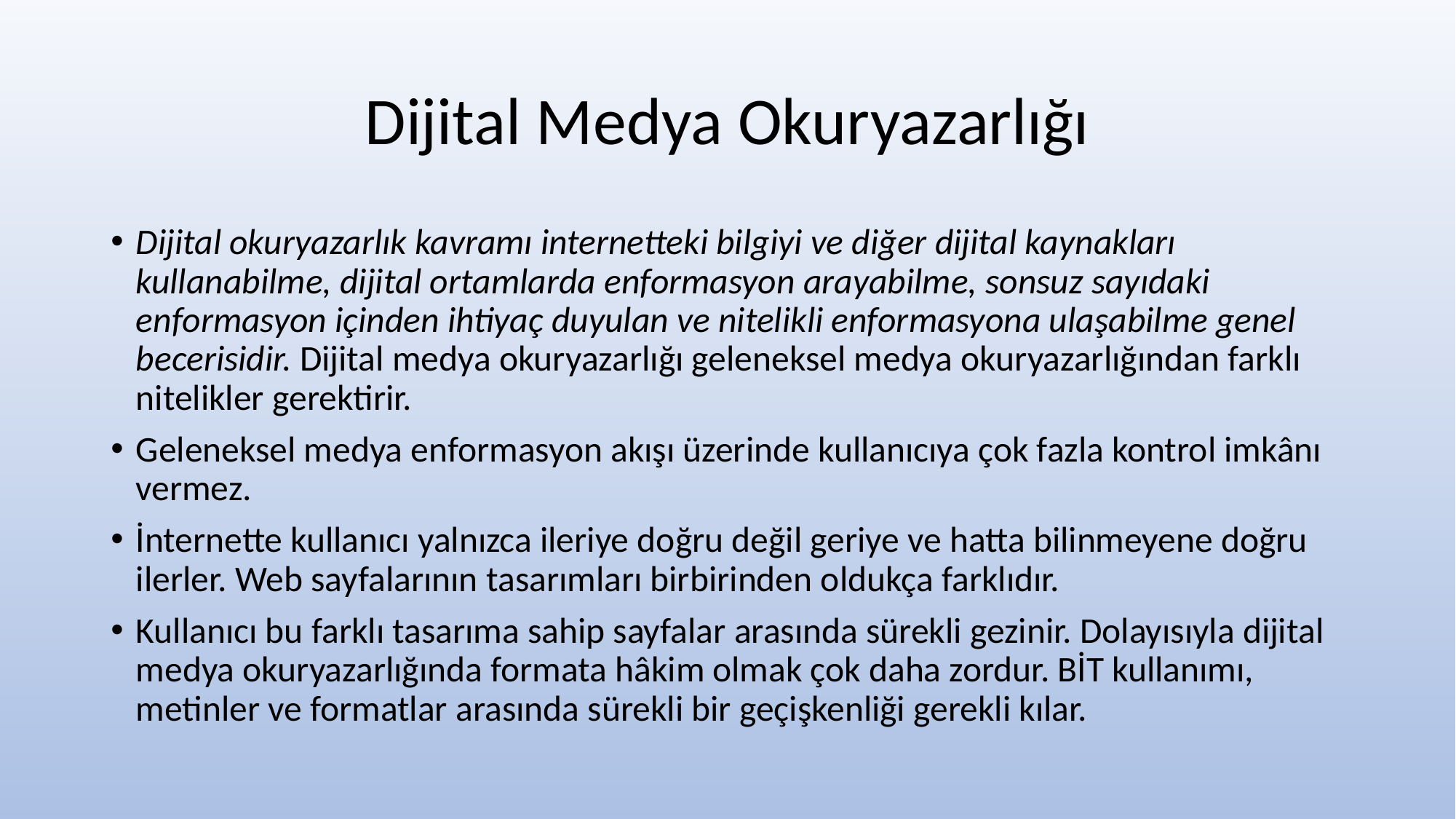

# Dijital Medya Okuryazarlığı
Dijital okuryazarlık kavramı internetteki bilgiyi ve diğer dijital kaynakları kullanabilme, dijital ortamlarda enformasyon arayabilme, sonsuz sayıdaki enformasyon içinden ihtiyaç duyulan ve nitelikli enformasyona ulaşabilme genel becerisidir. Dijital medya okuryazarlığı geleneksel medya okuryazarlığından farklı nitelikler gerektirir.
Geleneksel medya enformasyon akışı üzerinde kullanıcıya çok fazla kontrol imkânı vermez.
İnternette kullanıcı yalnızca ileriye doğru değil geriye ve hatta bilinmeyene doğru ilerler. Web sayfalarının tasarımları birbirinden oldukça farklıdır.
Kullanıcı bu farklı tasarıma sahip sayfalar arasında sürekli gezinir. Dolayısıyla dijital medya okuryazarlığında formata hâkim olmak çok daha zordur. BİT kullanımı, metinler ve formatlar arasında sürekli bir geçişkenliği gerekli kılar.